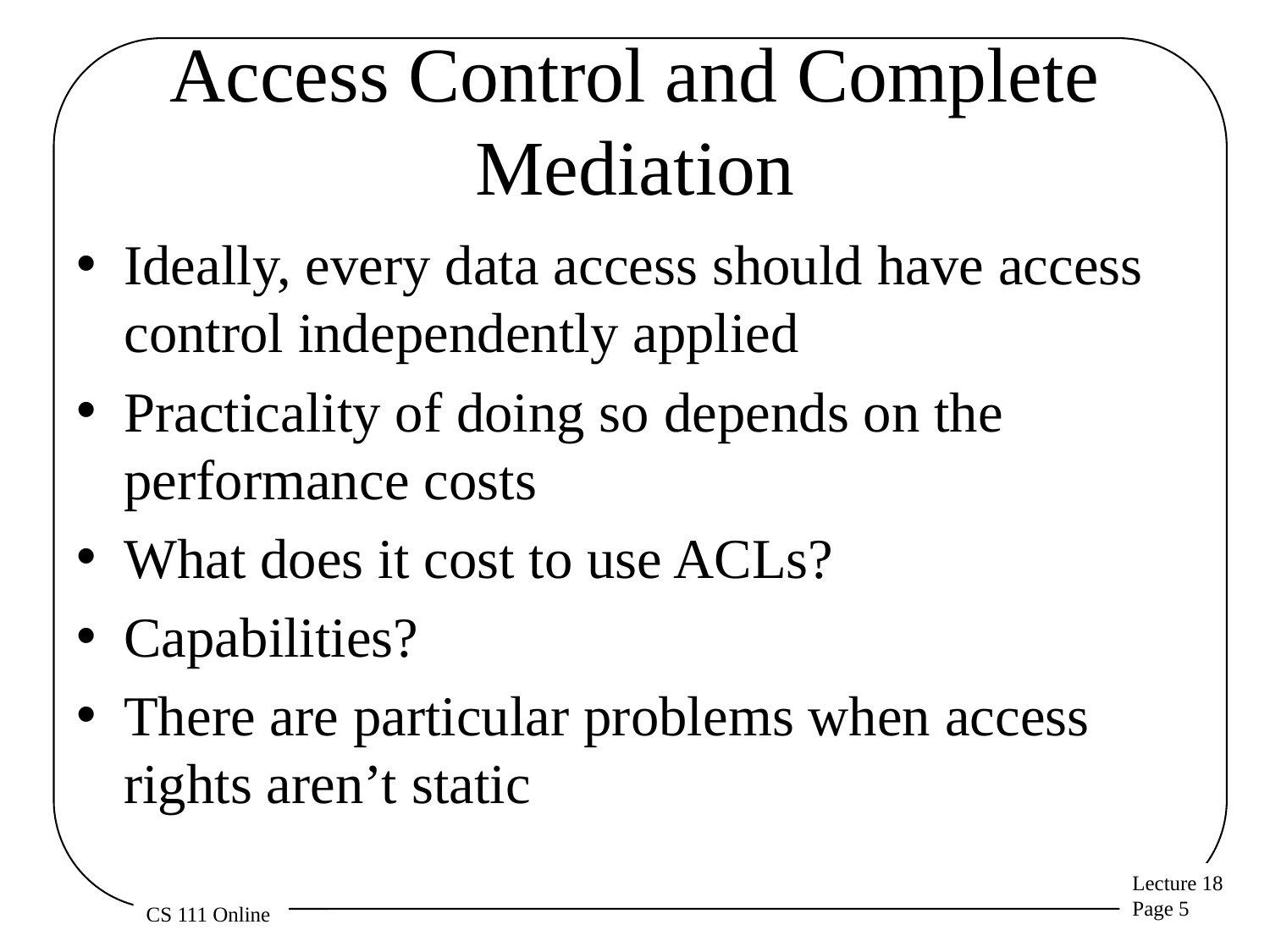

# Access Control and Complete Mediation
Ideally, every data access should have access control independently applied
Practicality of doing so depends on the performance costs
What does it cost to use ACLs?
Capabilities?
There are particular problems when access rights aren’t static